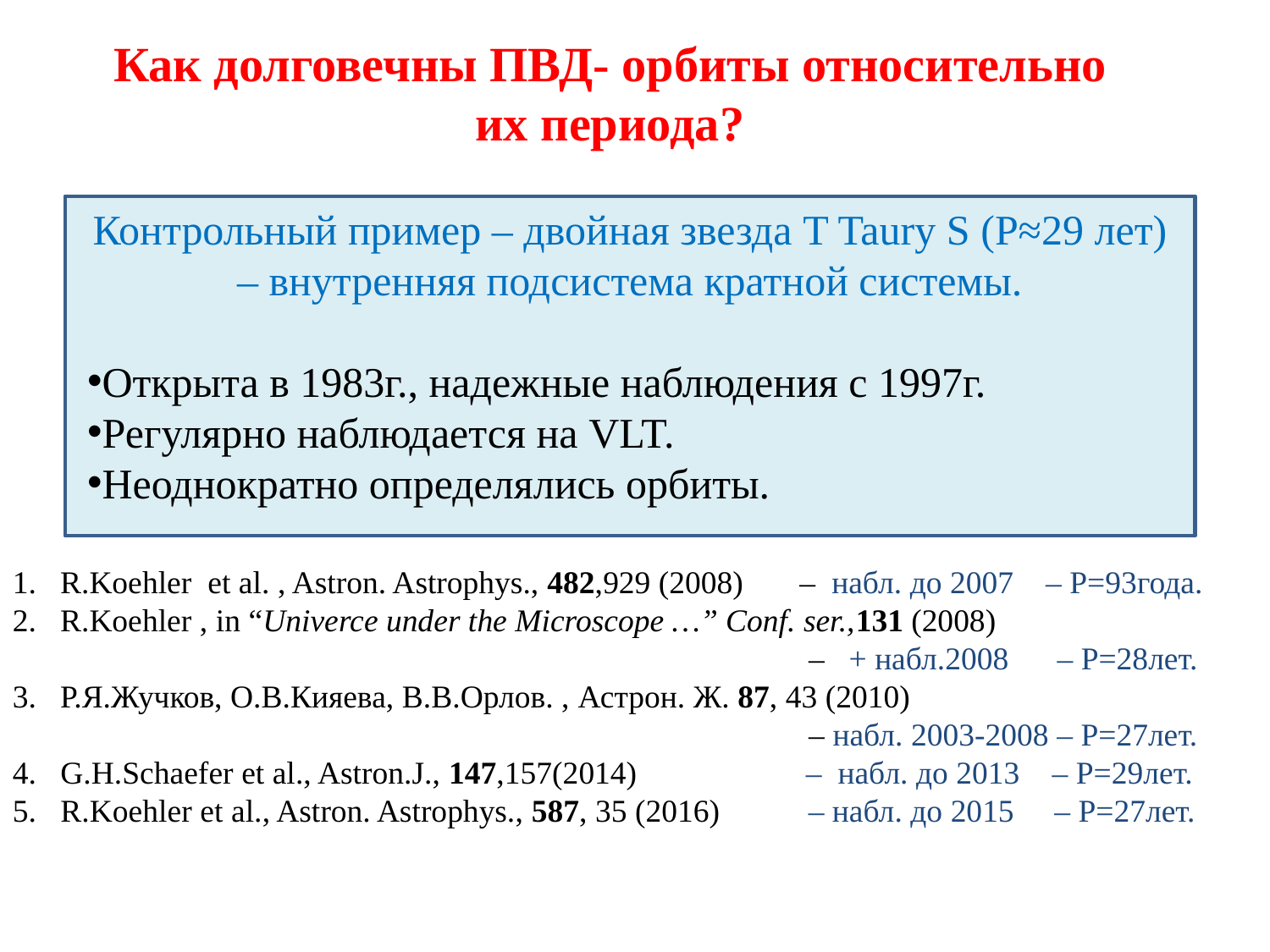

Как долговечны ПВД- орбиты относительно их периода?

Контрольный пример – двойная звезда T Taury S (Р≈29 лет) – внутренняя подсистема кратной системы.

Открыта в 1983г., надежные наблюдения с 1997г.
Регулярно наблюдается на VLT.
Неоднократно определялись орбиты.
R.Koehler  et al. , Astron. Astrophys., 482,929 (2008)       –  набл. до 2007    – P=93года.
R.Koehler , in “Univerce under the Microscope …” Conf. ser.,131 (2008)
                                                                                                   –   + набл.2008      – P=28лет.
Р.Я.Жучков, О.В.Кияева, В.В.Орлов. , Астрон. Ж. 87, 43 (2010)
                                                                                                   – набл. 2003-2008 – Р=27лет.
4.   G.H.Schaefer et al., Astron.J., 147,157(2014)                     –  набл. до 2013    – Р=29лет.
5.   R.Koehler et al., Astron. Astrophys., 587, 35 (2016)           – набл. до 2015     – Р=27лет.